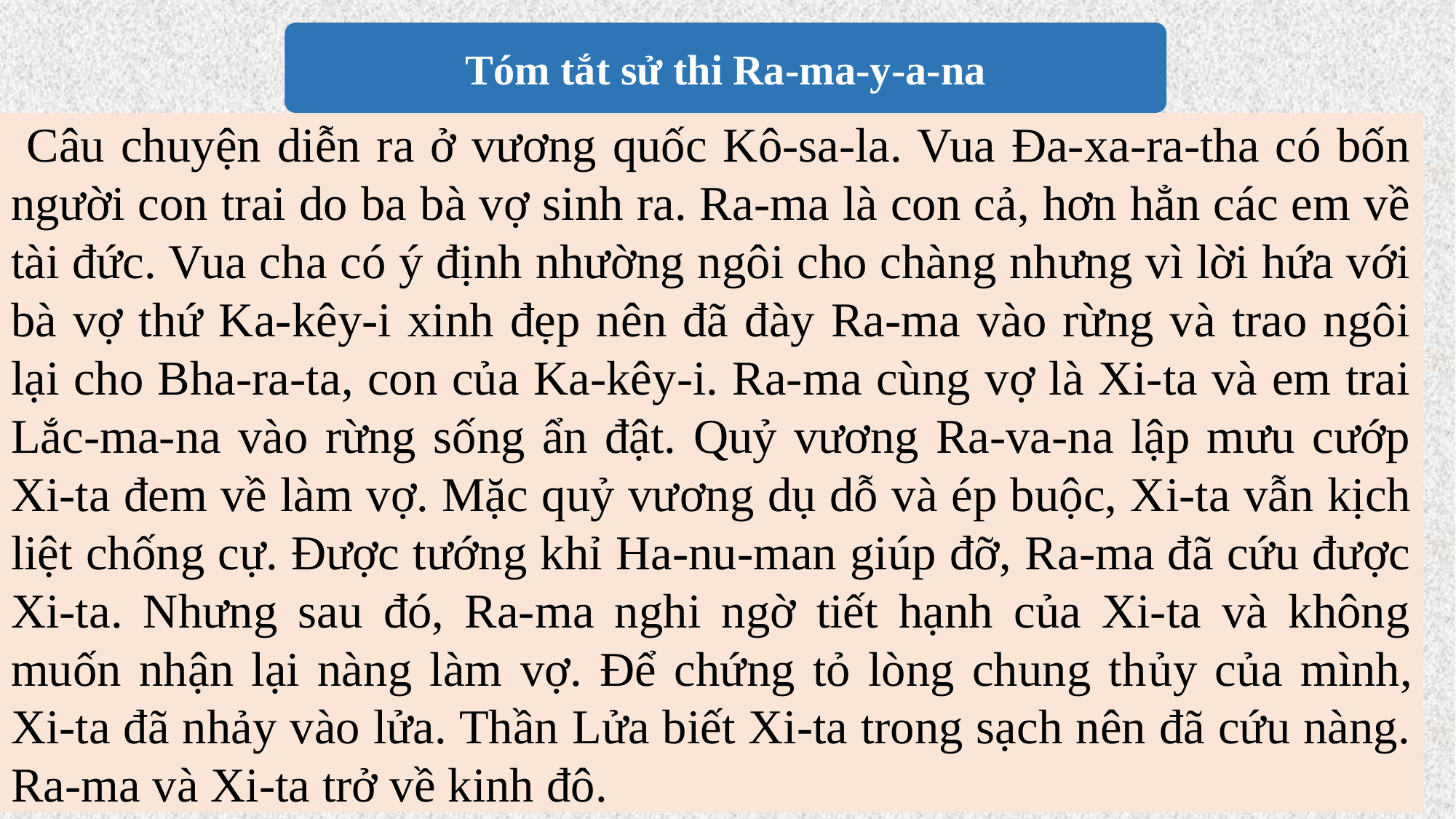

Tóm tắt sử thi Ra-ma-y-a-na
 Câu chuyện diễn ra ở vương quốc Kô-sa-la. Vua Đa-xa-ra-tha có bốn người con trai do ba bà vợ sinh ra. Ra-ma là con cả, hơn hẳn các em về tài đức. Vua cha có ý định nhường ngôi cho chàng nhưng vì lời hứa với bà vợ thứ Ka-kêy-i xinh đẹp nên đã đày Ra-ma vào rừng và trao ngôi lại cho Bha-ra-ta, con của Ka-kêy-i. Ra-ma cùng vợ là Xi-ta và em trai Lắc-ma-na vào rừng sống ẩn đật. Quỷ vương Ra-va-na lập mưu cướp Xi-ta đem về làm vợ. Mặc quỷ vương dụ dỗ và ép buộc, Xi-ta vẫn kịch liệt chống cự. Được tướng khỉ Ha-nu-man giúp đỡ, Ra-ma đã cứu được Xi-ta. Nhưng sau đó, Ra-ma nghi ngờ tiết hạnh của Xi-ta và không muốn nhận lại nàng làm vợ. Để chứng tỏ lòng chung thủy của mình, Xi-ta đã nhảy vào lửa. Thần Lửa biết Xi-ta trong sạch nên đã cứu nàng. Ra-ma và Xi-ta trở về kinh đô.